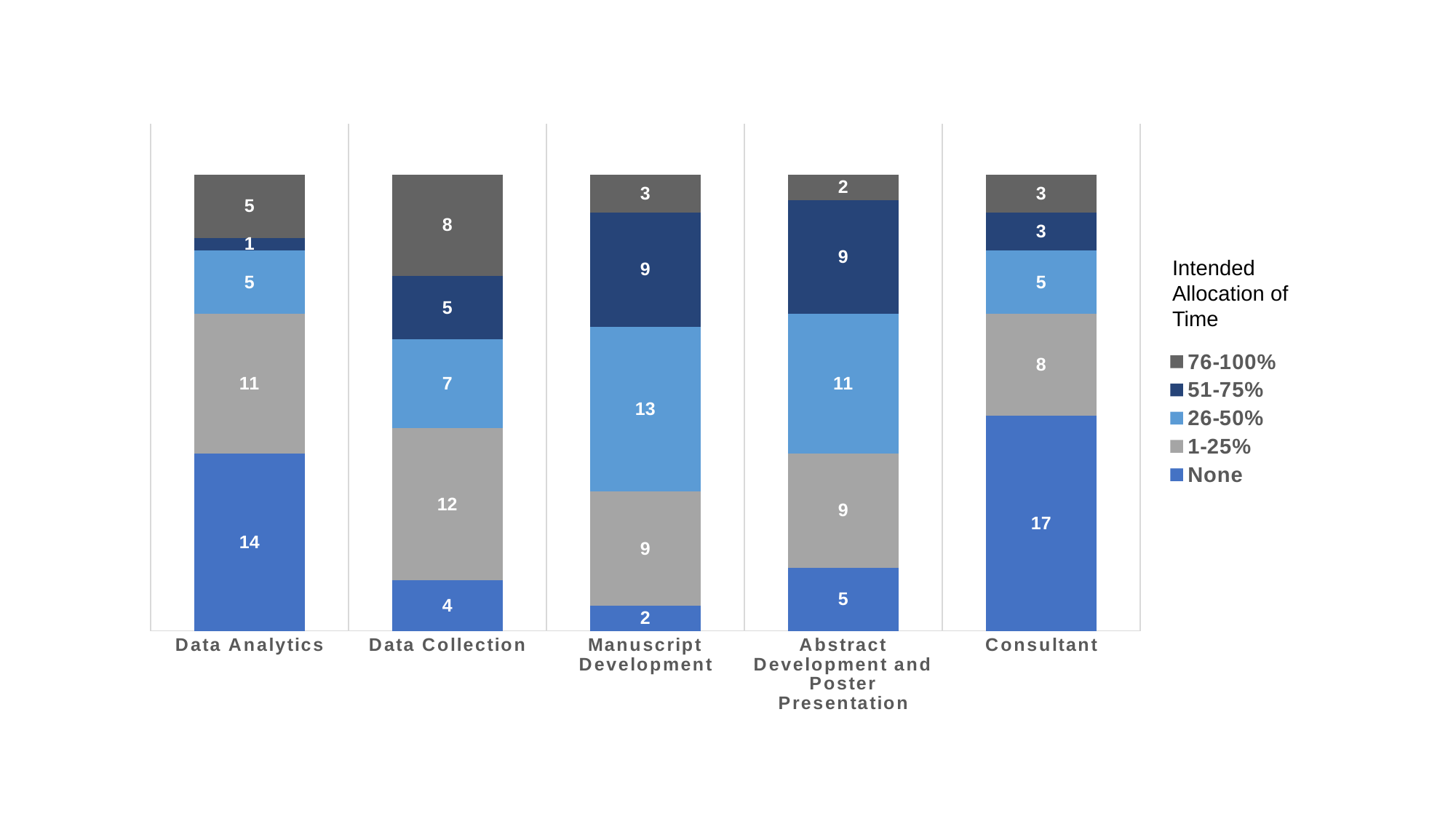

# Intended Allocation of Time

### Chart

| Category | None | 1-25% | 26-50% | 51-75% | 76-100% |
|---|---|---|---|---|---|
| Data Analytics | 14.0 | 11.0 | 5.0 | 1.0 | 5.0 |
| Data Collection | 4.0 | 12.0 | 7.0 | 5.0 | 8.0 |
| Manuscript Development | 2.0 | 9.0 | 13.0 | 9.0 | 3.0 |
| Abstract Development and Poster Presentation | 5.0 | 9.0 | 11.0 | 9.0 | 2.0 |
| Consultant | 17.0 | 8.0 | 5.0 | 3.0 | 3.0 |
Intended Allocation of Time